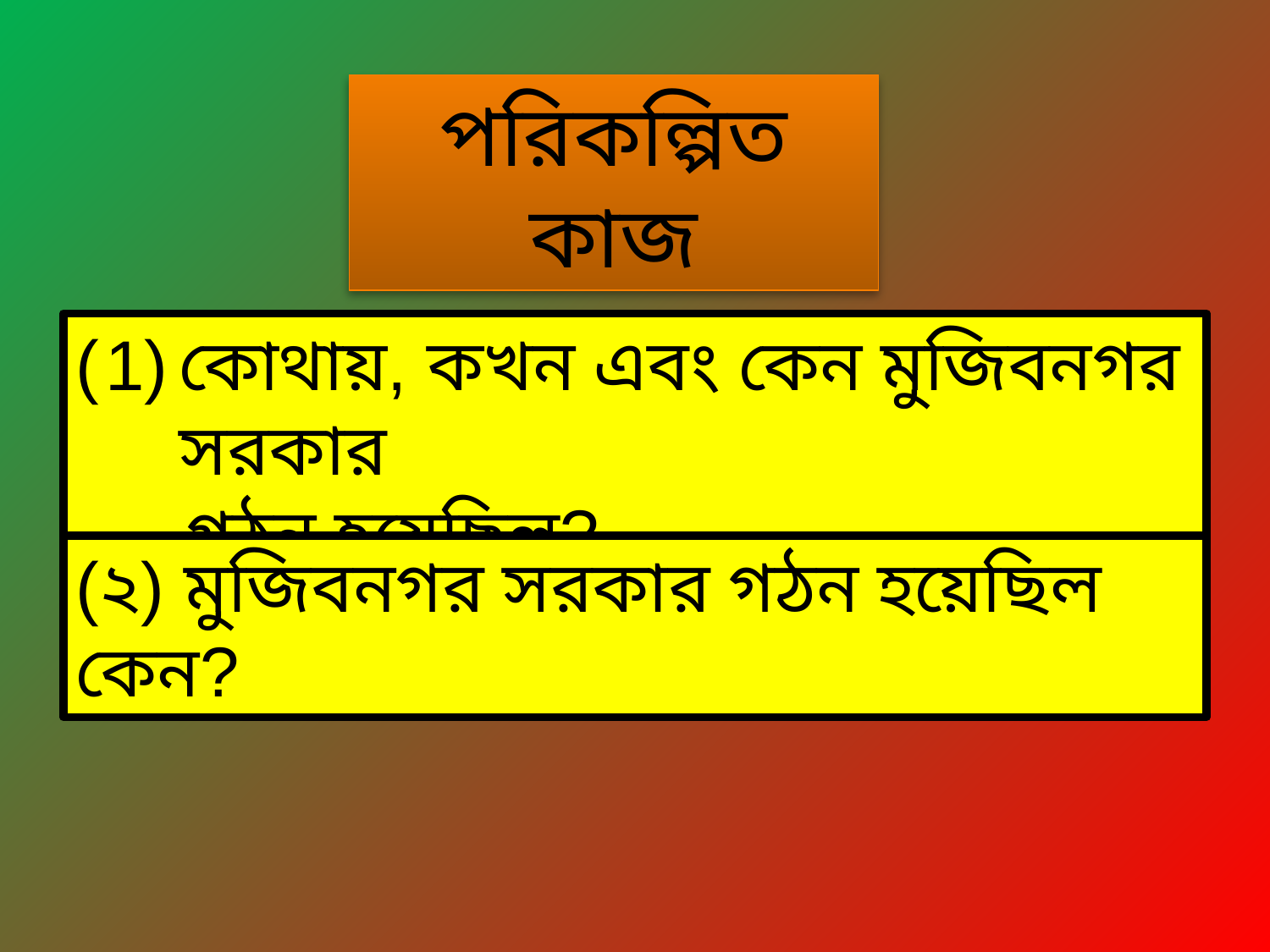

পরিকল্পিত কাজ

কোথায়, কখন এবং কেন মুজিবনগর সরকার
      গঠন হয়েছিল?
(২) মুজিবনগর সরকার গঠন হয়েছিল কেন?